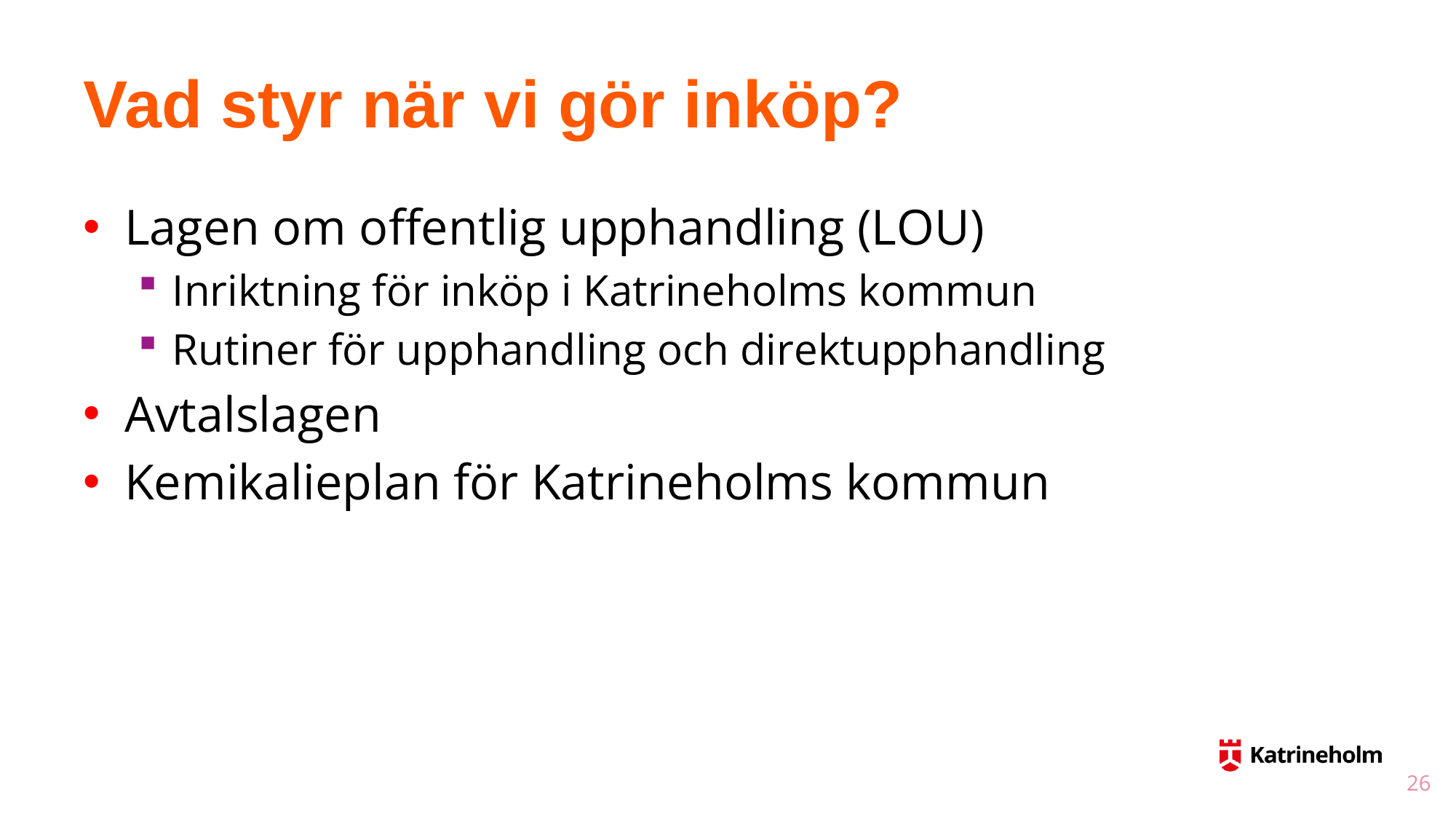

# Vad styr när vi gör inköp?
Lagen om offentlig upphandling (LOU)
Inriktning för inköp i Katrineholms kommun
Rutiner för upphandling och direktupphandling
Avtalslagen
Kemikalieplan för Katrineholms kommun
26